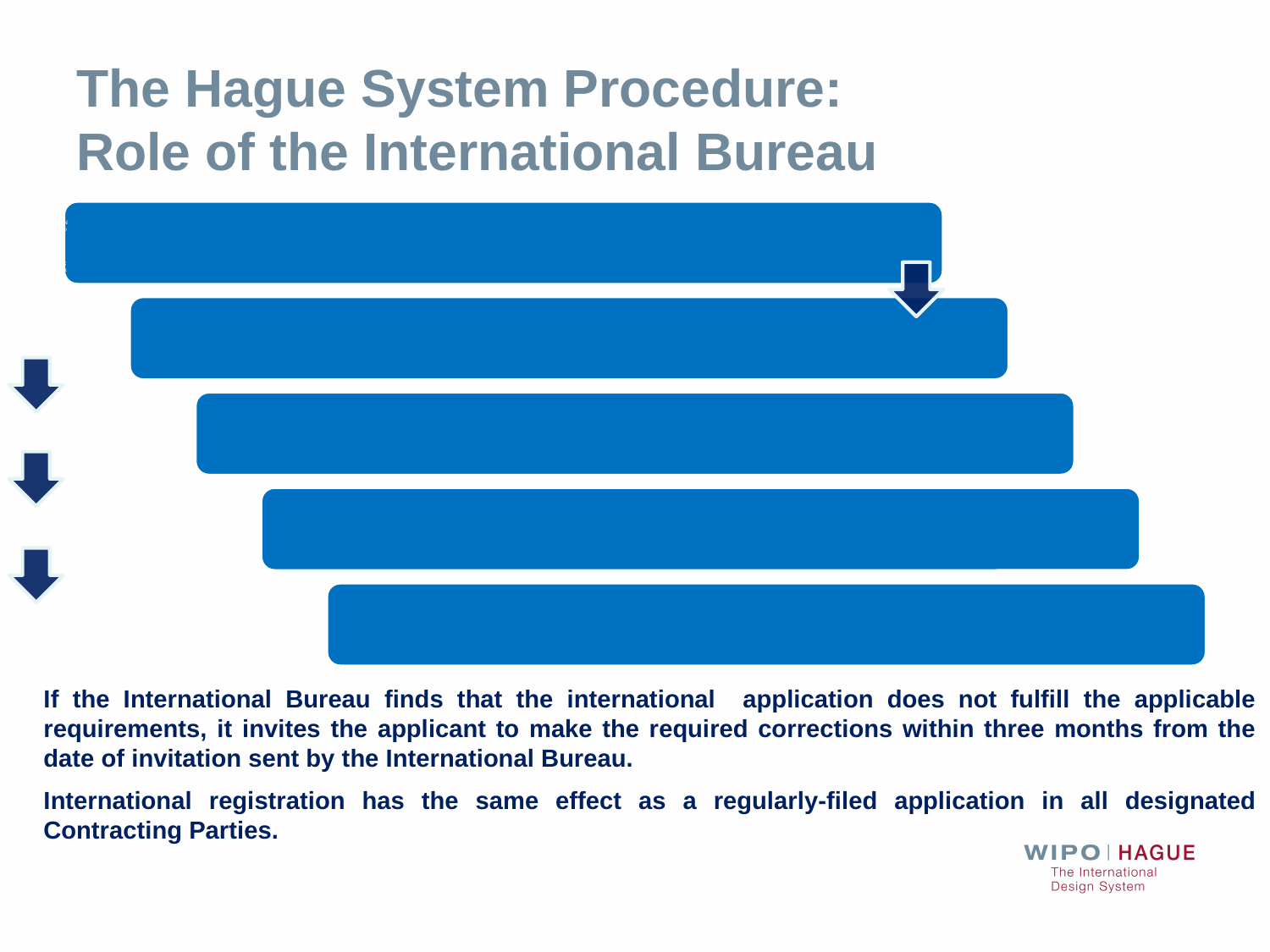

# The Hague System Procedure: Role of the International Bureau
Notification to members through the publication in the Bulletin
If the International Bureau finds that the international  application does not fulfill the applicable requirements, it invites the applicant to make the required corrections within three months from the date of invitation sent by the International Bureau.
International registration has the same effect as a regularly-filed application in all designated Contracting Parties.